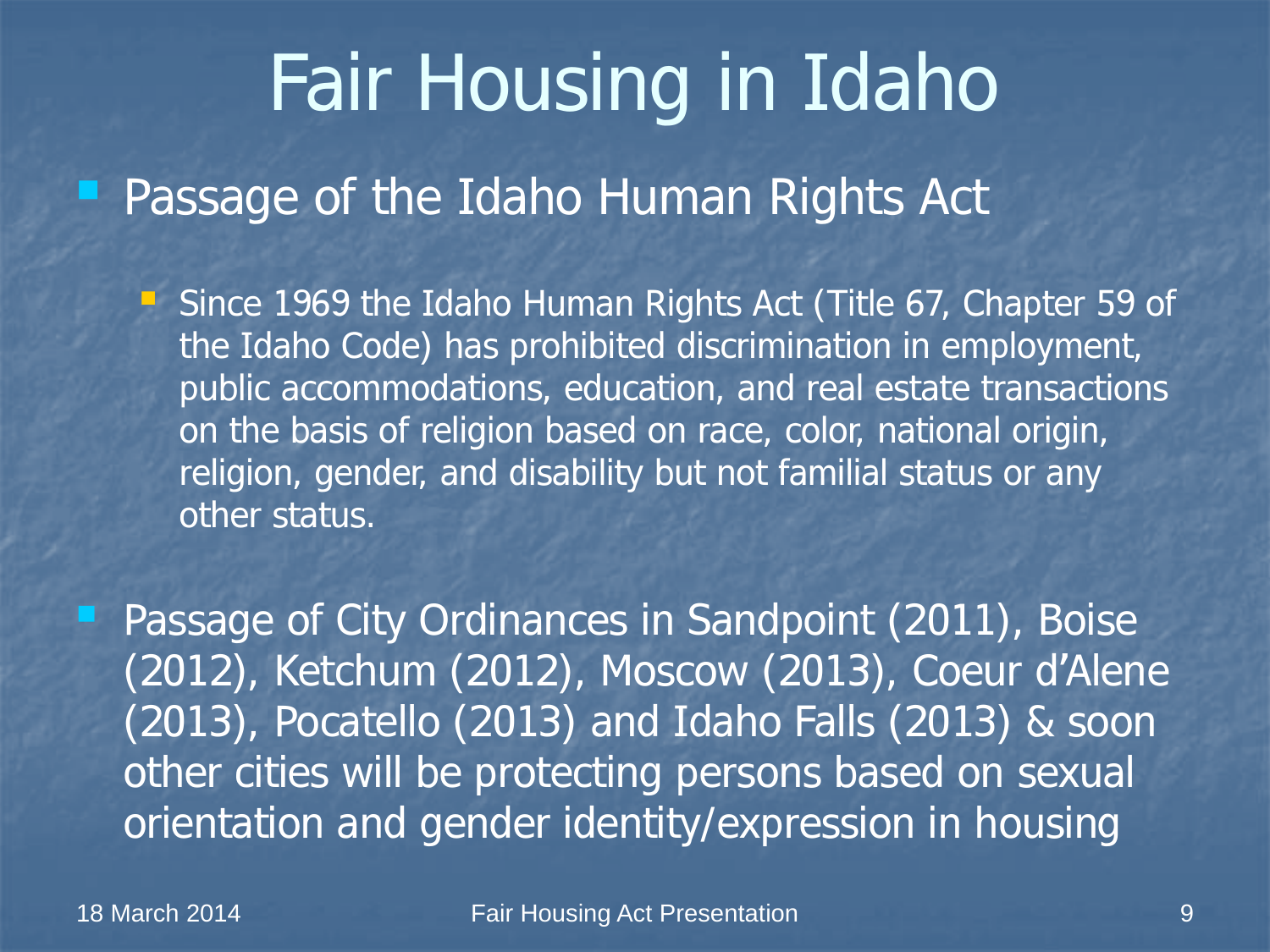

# Fair Housing in Idaho
Passage of the Idaho Human Rights Act

Since 1969 the Idaho Human Rights Act (Title 67, Chapter 59 of the Idaho Code) has prohibited discrimination in employment, public accommodations, education, and real estate transactions on the basis of religion based on race, color, national origin, religion, gender, and disability but not familial status or any other status.

Passage of City Ordinances in Sandpoint (2011), Boise (2012), Ketchum (2012), Moscow (2013), Coeur d’Alene (2013), Pocatello (2013) and Idaho Falls (2013) & soon other cities will be protecting persons based on sexual orientation and gender identity/expression in housing
18 March 2014
Fair Housing Act Presentation
9